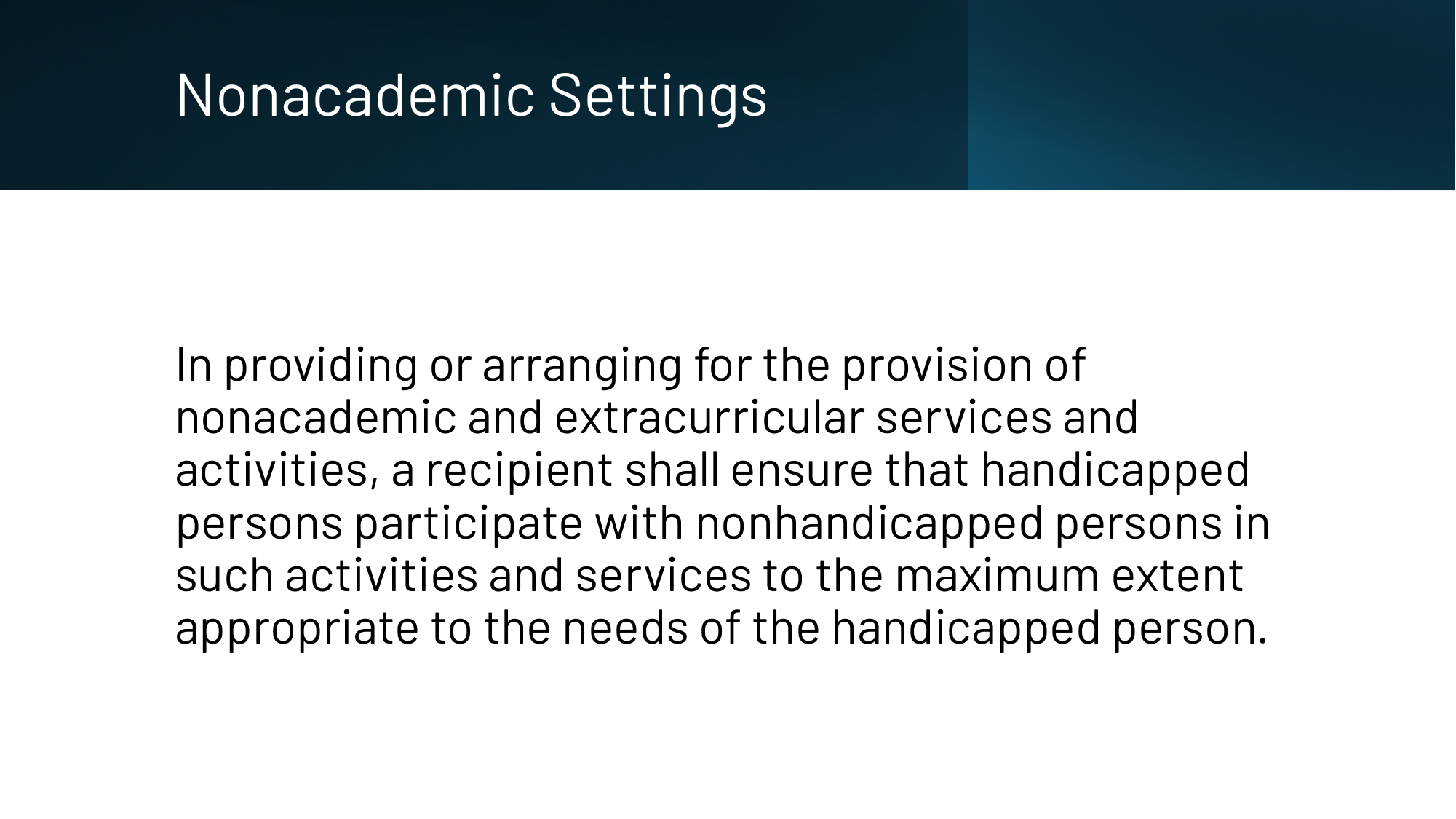

# Nonacademic Settings
In providing or arranging for the provision of nonacademic and extracurricular services and activities, a recipient shall ensure that handicapped persons participate with nonhandicapped persons in such activities and services to the maximum extent appropriate to the needs of the handicapped person.